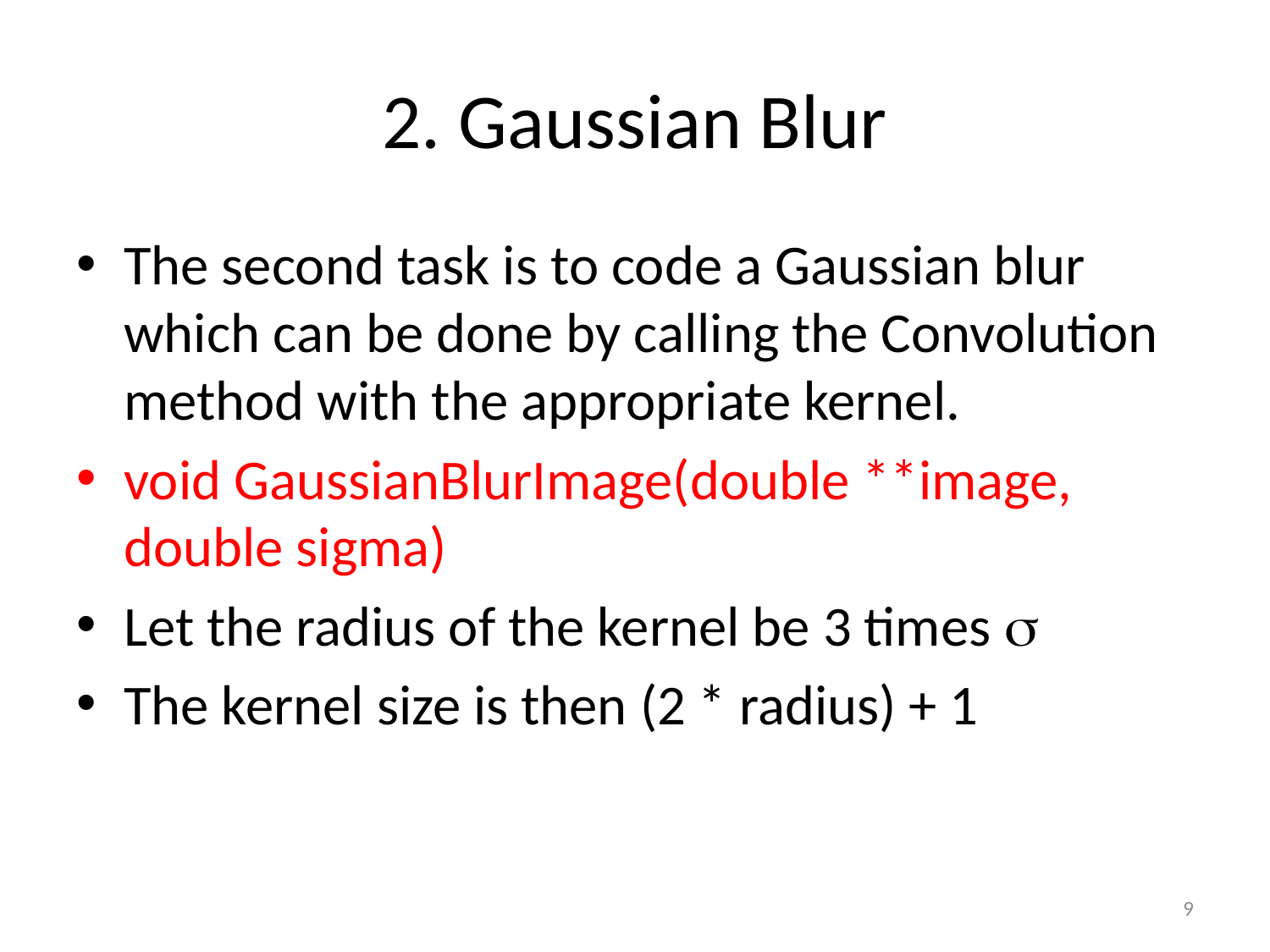

# 2. Gaussian Blur
The second task is to code a Gaussian blur which can be done by calling the Convolution method with the appropriate kernel.
void GaussianBlurImage(double **image, double sigma)
Let the radius of the kernel be 3 times σ
The kernel size is then (2 * radius) + 1

9